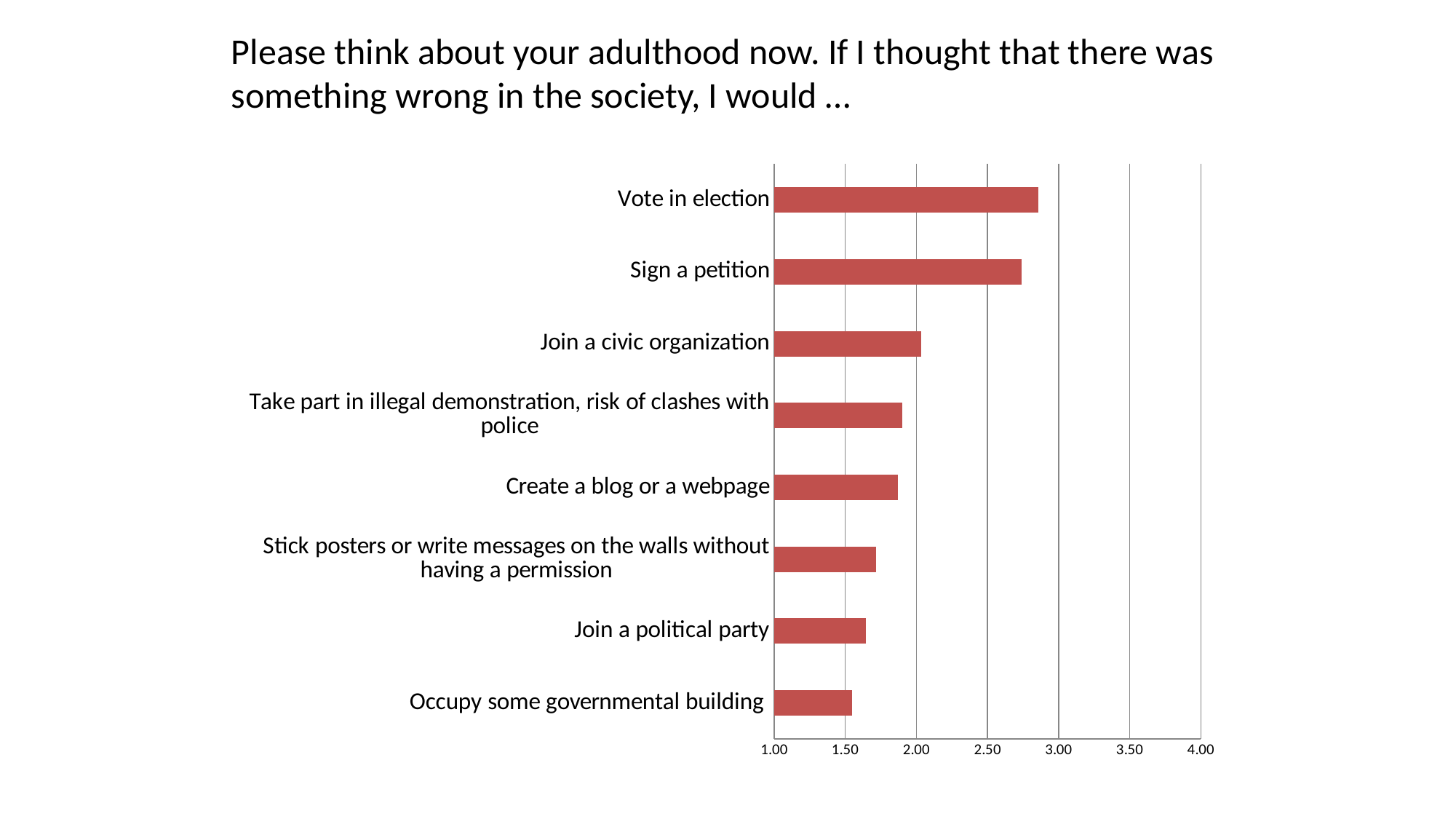

Please think about your adulthood now. If I thought that there was something wrong in the society, I would …

### Chart

| Category |  |
|---|---|
| Occupy some governmental building  | 1.5465481171548117 |
| Join a political party | 1.6423017107309488 |
| Stick posters or write messages on the walls without having a permission | 1.7159916926272067 |
| Create a blog or a webpage | 1.8708333333333333 |
| Take part in illegal demonstration, risk of clashes with police | 1.900313152400835 |
| Join a civic organization | 2.034536891679749 |
| Sign a petition | 2.7415496619864794 |
| Vote in election | 2.856476683937824 |